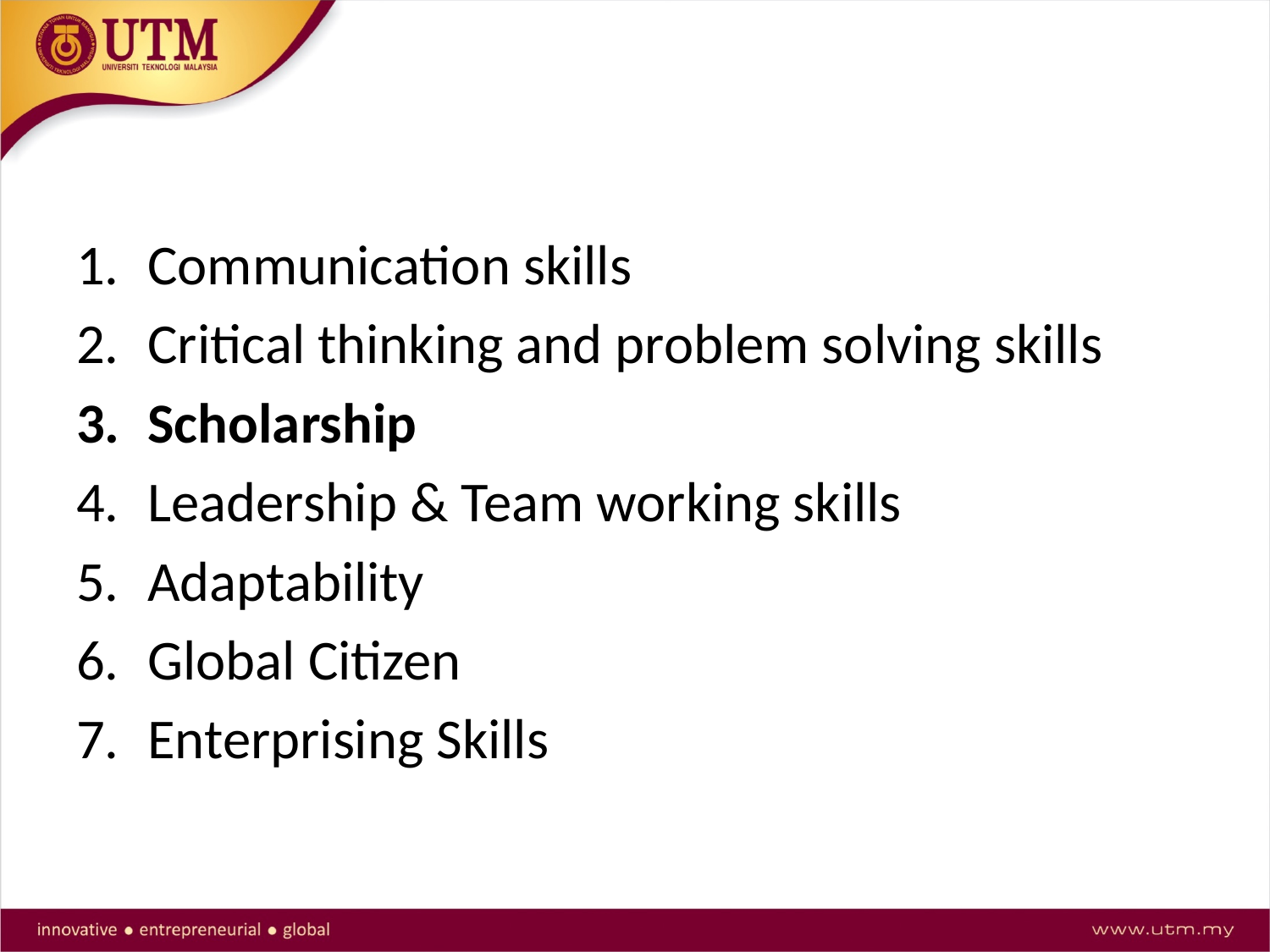

#
Communication skills
Critical thinking and problem solving skills
Scholarship
Leadership & Team working skills
Adaptability
Global Citizen
Enterprising Skills